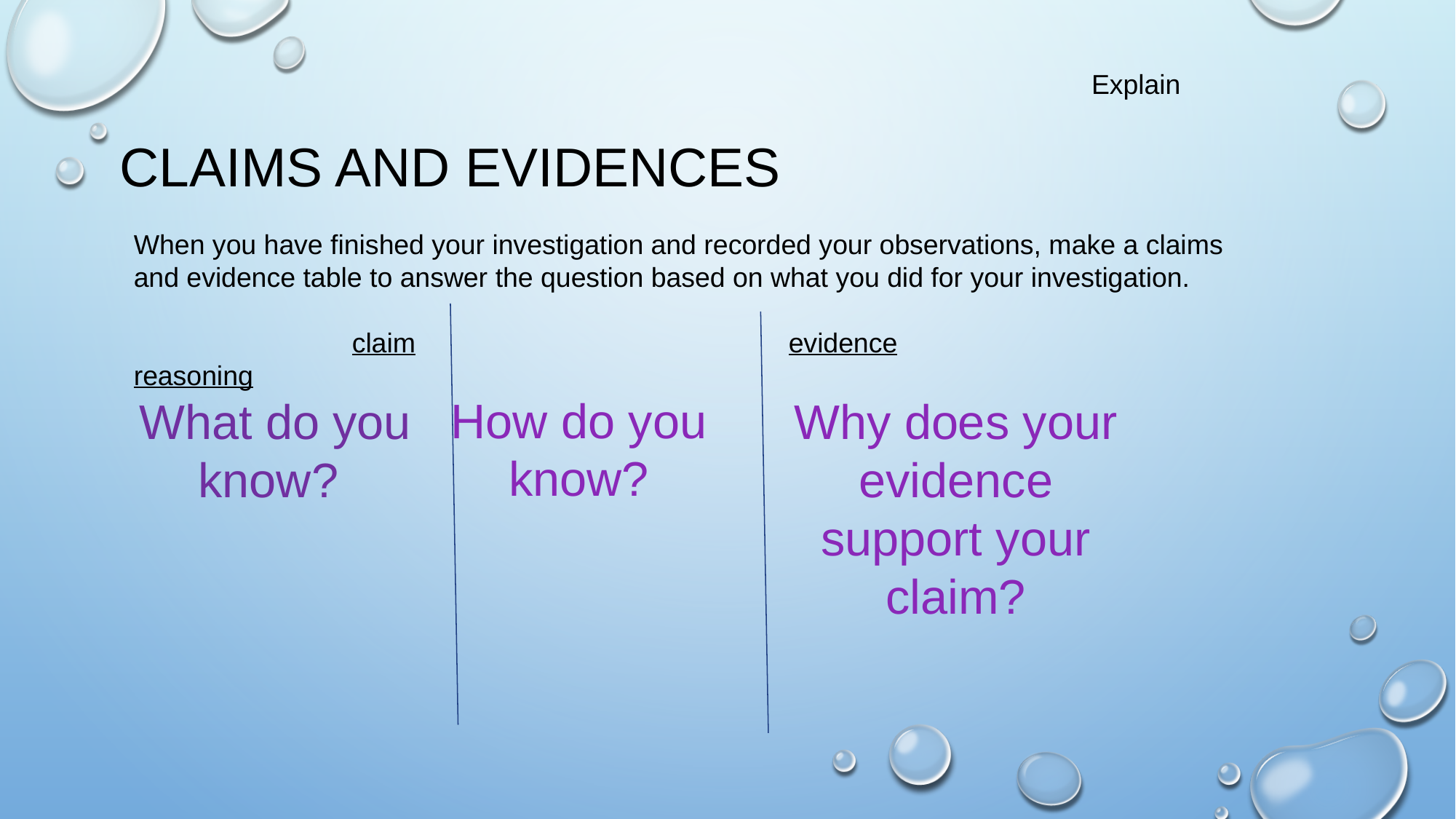

Explain
# Claims and evidences
When you have finished your investigation and recorded your observations, make a claims and evidence table to answer the question based on what you did for your investigation.

		claim				evidence				reasoning

How do you
 know?
What do you know?
Why does your evidence support your claim?